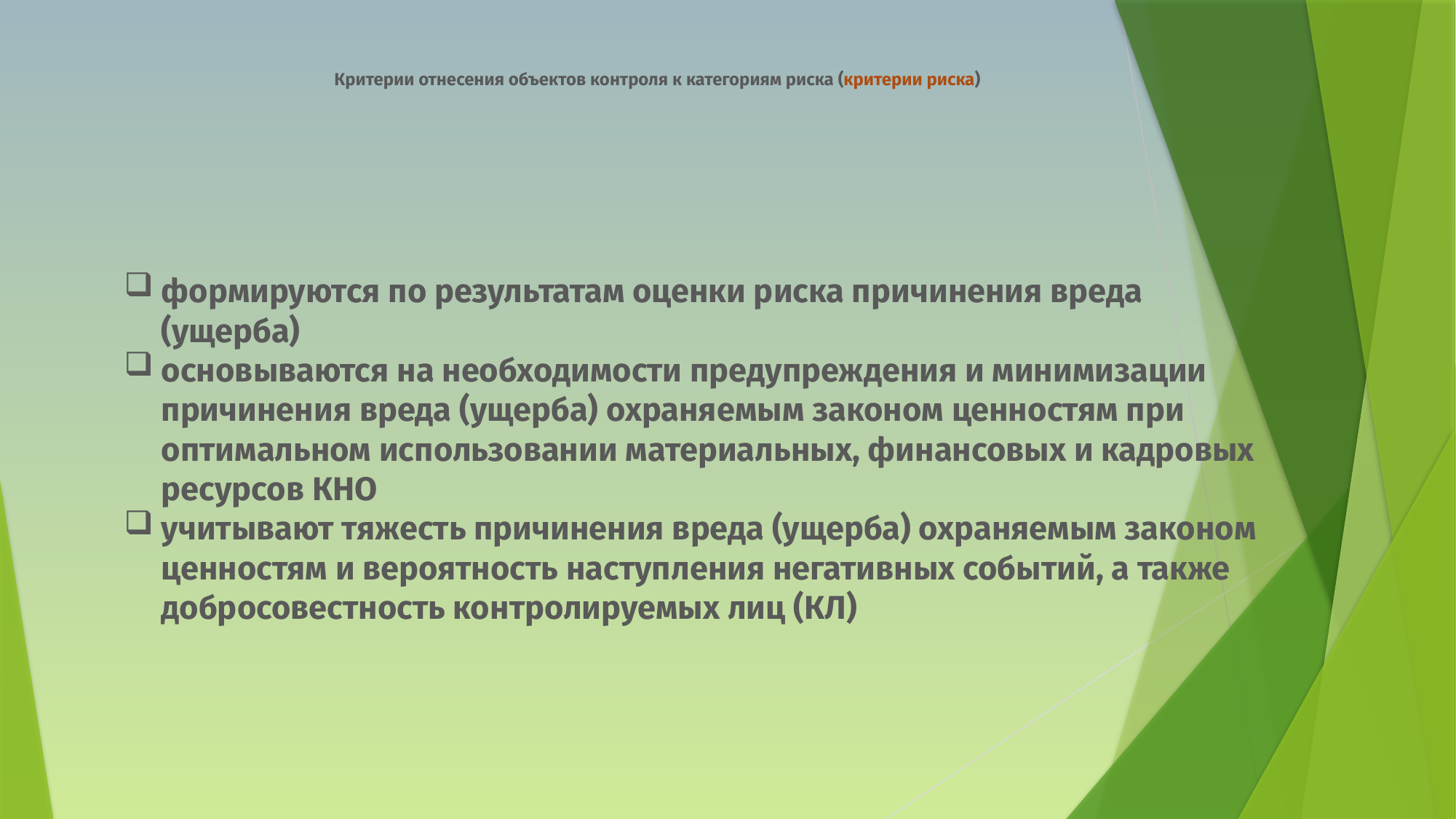

# Критерии отнесения объектов контроля к категориям риска (критерии риска)

формируются по результатам оценки риска причинения вреда (ущерба)
основываются на необходимости предупреждения и минимизации причинения вреда (ущерба) охраняемым законом ценностям при оптимальном использовании материальных, финансовых и кадровых ресурсов КНО
учитывают тяжесть причинения вреда (ущерба) охраняемым законом ценностям и вероятность наступления негативных событий, а также добросовестность контролируемых лиц (КЛ)